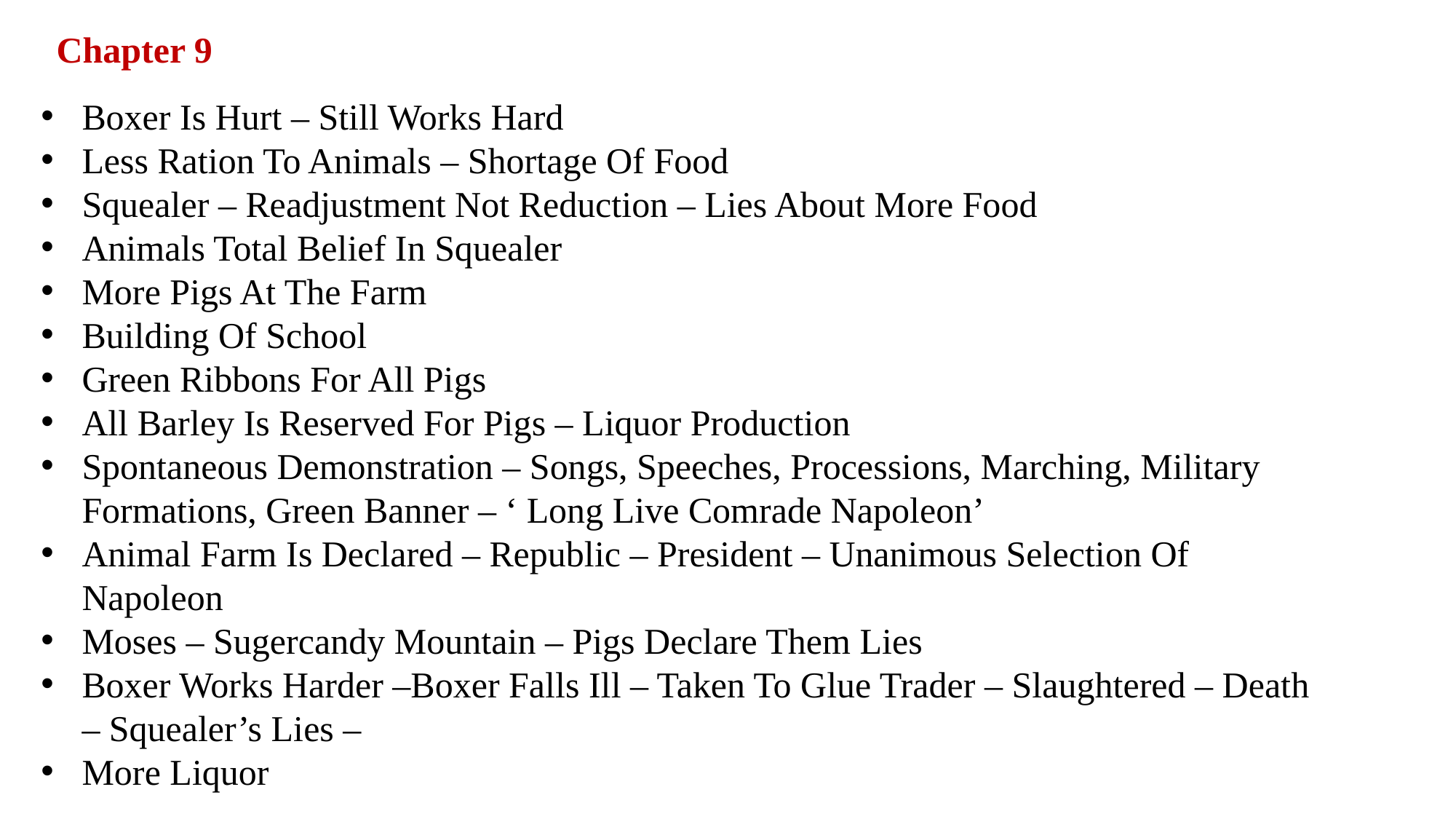

Chapter 9
Boxer Is Hurt – Still Works Hard
Less Ration To Animals – Shortage Of Food
Squealer – Readjustment Not Reduction – Lies About More Food
Animals Total Belief In Squealer
More Pigs At The Farm
Building Of School
Green Ribbons For All Pigs
All Barley Is Reserved For Pigs – Liquor Production
Spontaneous Demonstration – Songs, Speeches, Processions, Marching, Military Formations, Green Banner – ‘ Long Live Comrade Napoleon’
Animal Farm Is Declared – Republic – President – Unanimous Selection Of Napoleon
Moses – Sugercandy Mountain – Pigs Declare Them Lies
Boxer Works Harder –Boxer Falls Ill – Taken To Glue Trader – Slaughtered – Death – Squealer’s Lies –
More Liquor